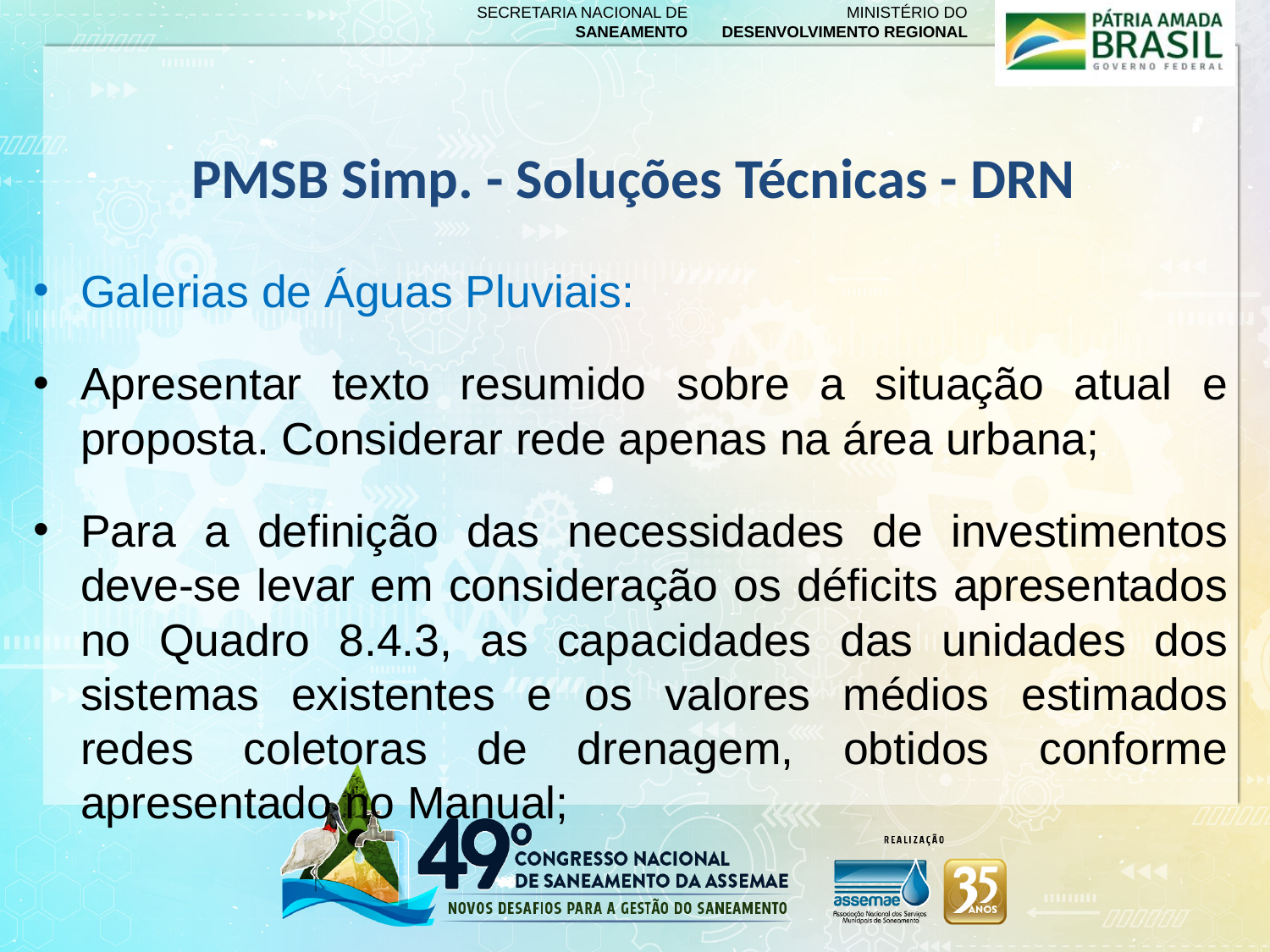

PMSB Simp. - Soluções Técnicas - DRN
#
Galerias de Águas Pluviais:
Apresentar texto resumido sobre a situação atual e proposta. Considerar rede apenas na área urbana;
Para a definição das necessidades de investimentos deve-se levar em consideração os déficits apresentados no Quadro 8.4.3, as capacidades das unidades dos sistemas existentes e os valores médios estimados redes coletoras de drenagem, obtidos conforme apresentado no Manual;